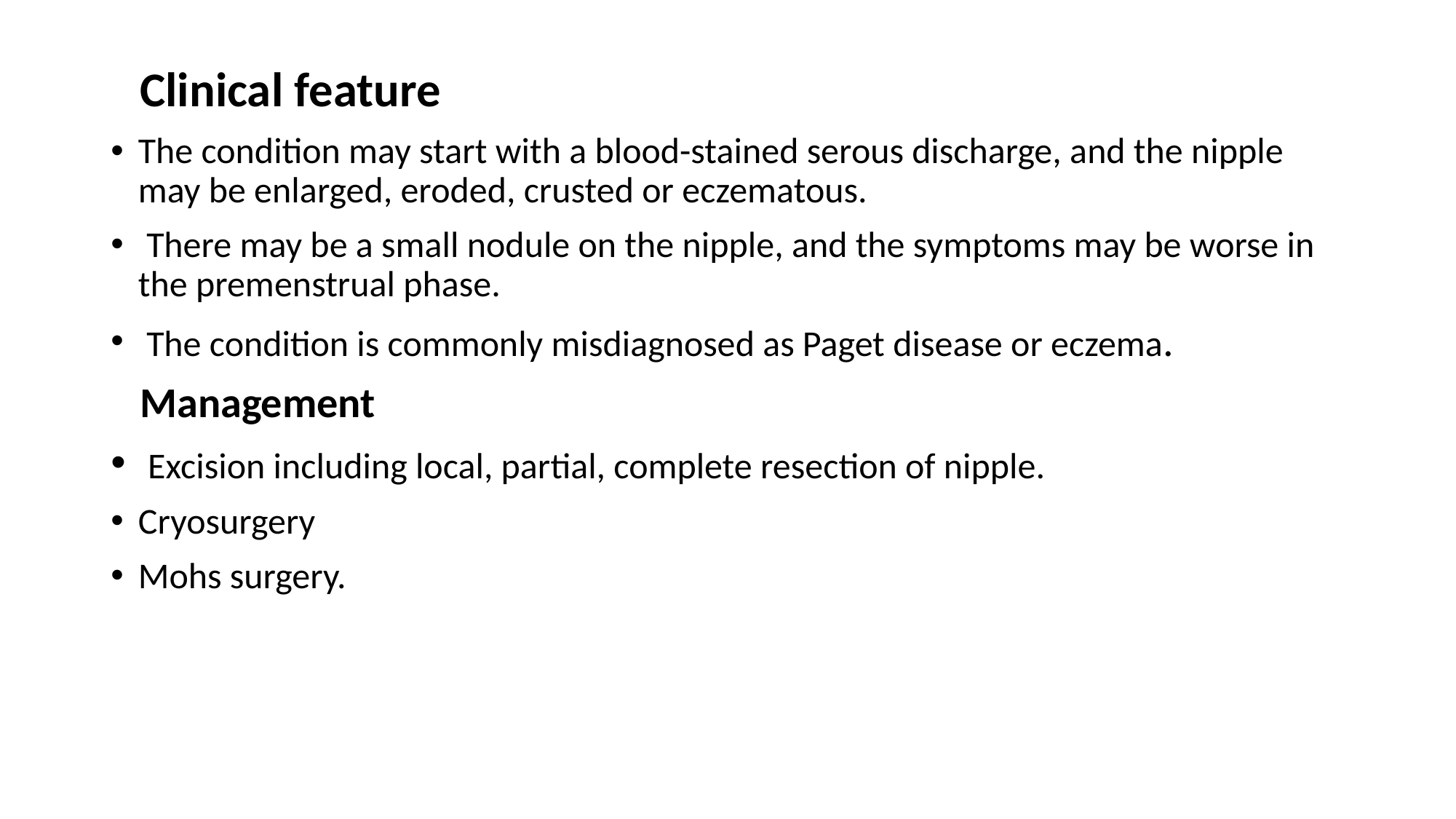

Clinical feature
The condition may start with a blood-stained serous discharge, and the nipple may be enlarged, eroded, crusted or eczematous.
 There may be a small nodule on the nipple, and the symptoms may be worse in the premenstrual phase.
 The condition is commonly misdiagnosed as Paget disease or eczema.
   Management
 Excision including local, partial, complete resection of nipple.
Cryosurgery
Mohs surgery.